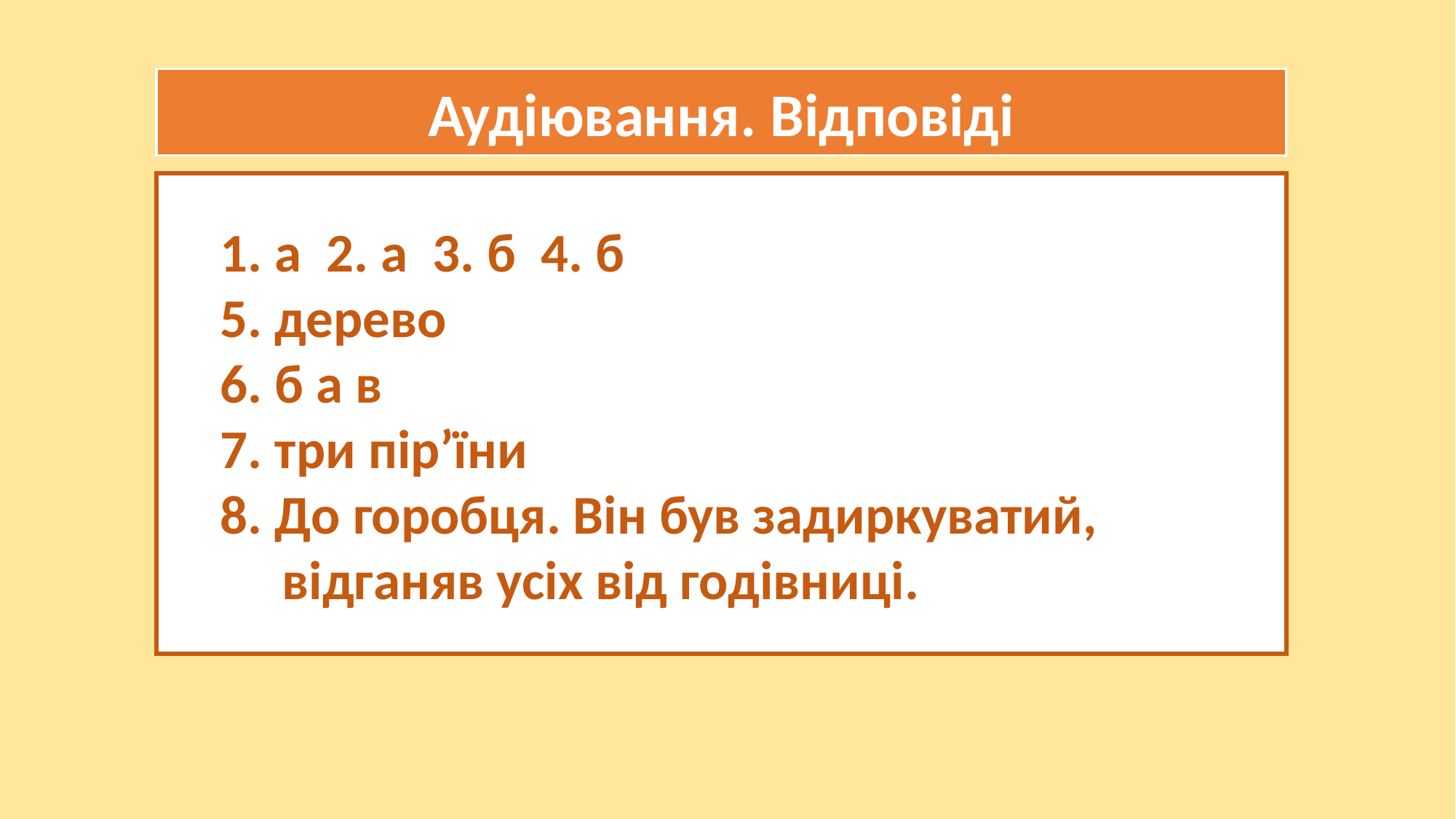

Аудіювання. Відповіді
1. а  2. а  3. б  4. б
5. дерево
6. б а в
7. три пір’їни
8. До горобця. Він був задиркуватий,
     відганяв усіх від годівниці.